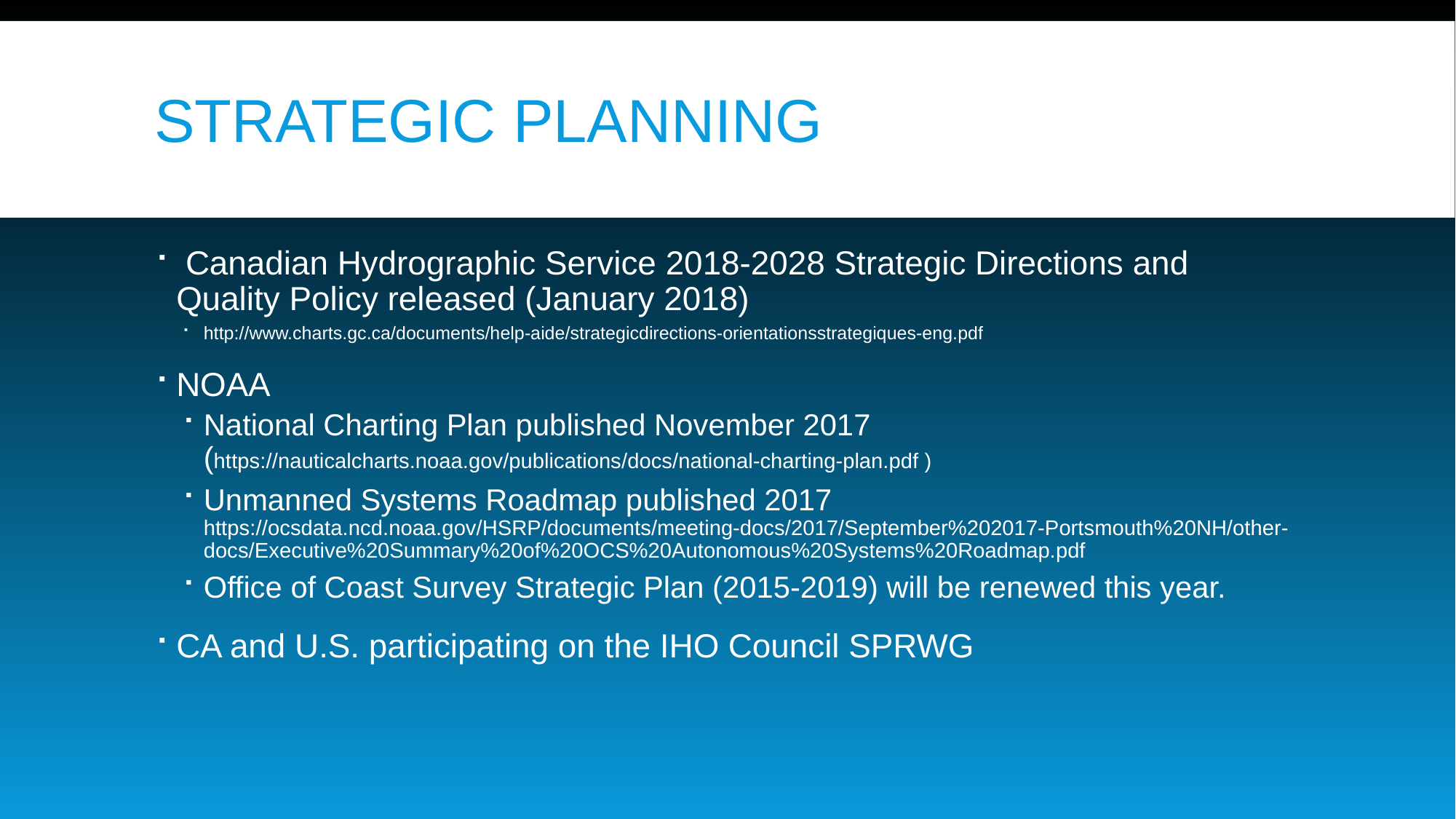

# Strategic Planning
 Canadian Hydrographic Service 2018-2028 Strategic Directions and Quality Policy released (January 2018)
http://www.charts.gc.ca/documents/help-aide/strategicdirections-orientationsstrategiques-eng.pdf
NOAA
National Charting Plan published November 2017 (https://nauticalcharts.noaa.gov/publications/docs/national-charting-plan.pdf )
Unmanned Systems Roadmap published 2017 https://ocsdata.ncd.noaa.gov/HSRP/documents/meeting-docs/2017/September%202017-Portsmouth%20NH/other-docs/Executive%20Summary%20of%20OCS%20Autonomous%20Systems%20Roadmap.pdf
Office of Coast Survey Strategic Plan (2015-2019) will be renewed this year.
CA and U.S. participating on the IHO Council SPRWG